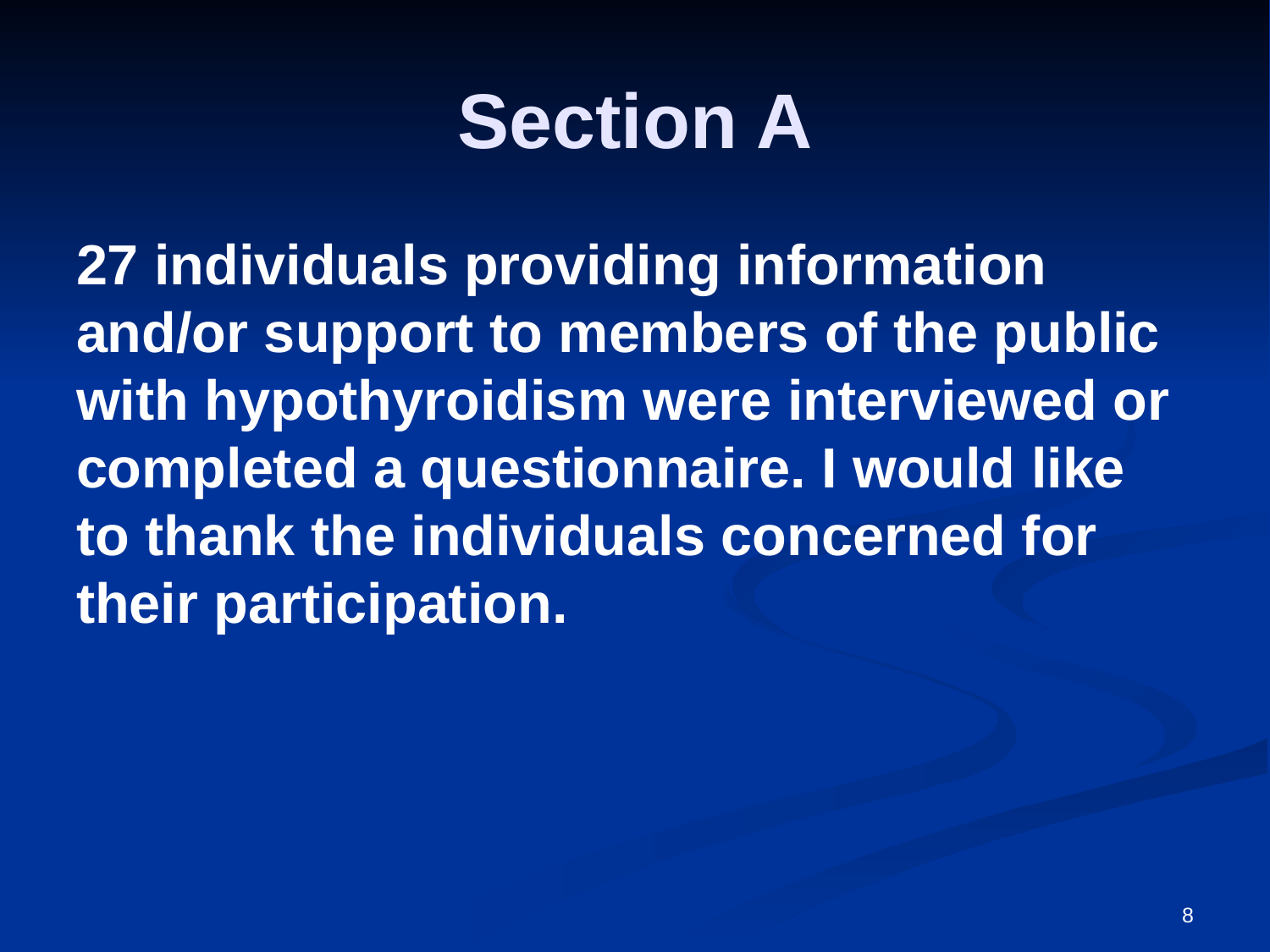

# Section A
27 individuals providing information and/or support to members of the public with hypothyroidism were interviewed or completed a questionnaire. I would like to thank the individuals concerned for their participation.

8